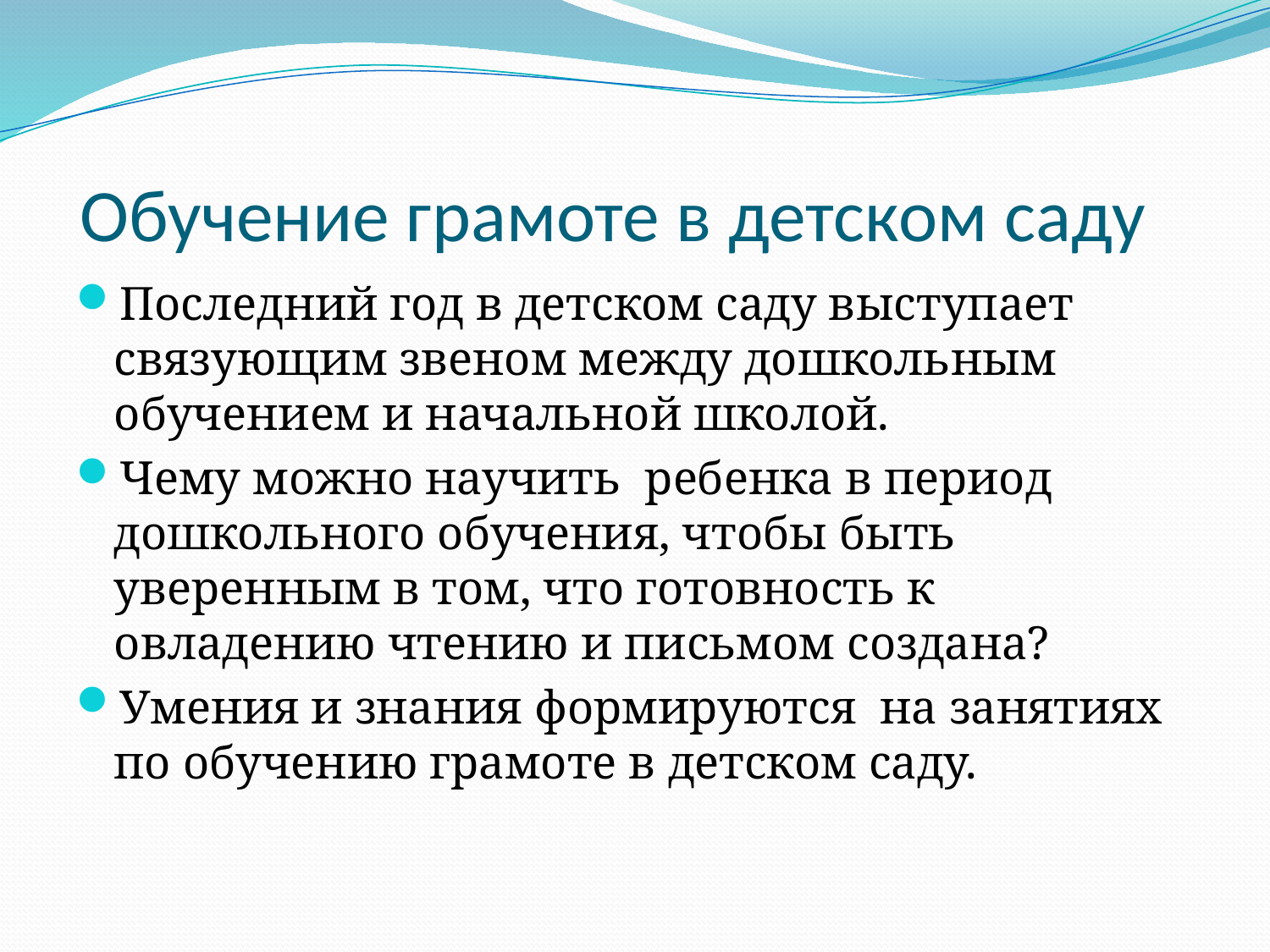

# Обучение грамоте в детском саду
Последний год в детском саду выступает связующим звеном между дошкольным обучением и начальной школой.
Чему можно научить  ребенка в период дошкольного обучения, чтобы быть уверенным в том, что готовность к овладению чтению и письмом создана?
Умения и знания формируются  на занятиях  по обучению грамоте в детском саду.